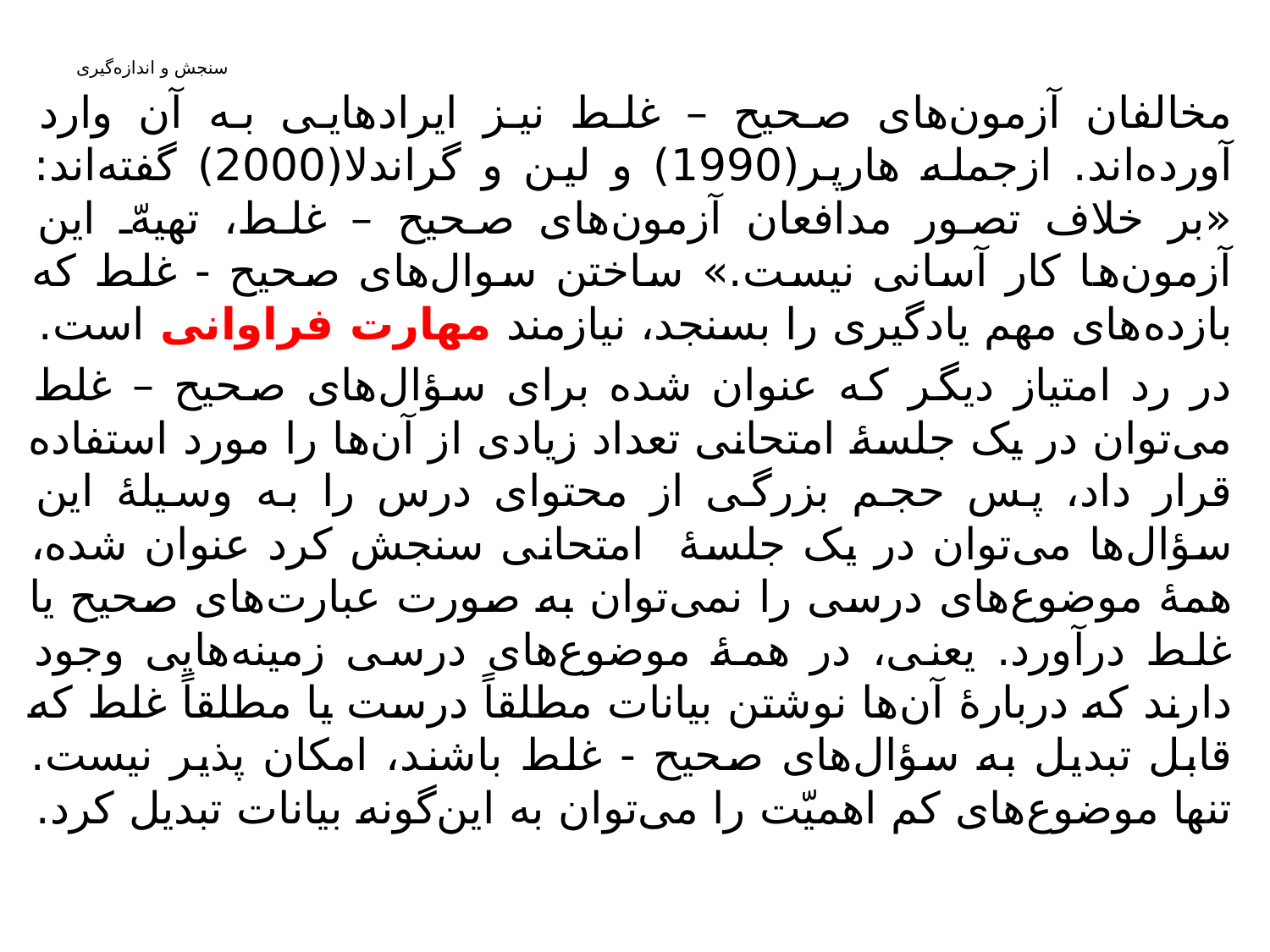

مخالفان آزمون‌های صحیح – غلط نیز ایرادهایی به آن وارد آورده‌اند. ازجمله هارپر(1990) و لین و گراندلا(2000) گفته‌اند: «بر خلاف تصور مدافعان آزمون‌های صحیح – غلط، تهیهّ این آزمون‌ها کار آسانی نیست.» ساختن سوال‌های صحیح - غلط که بازده‌های مهم یادگیری را بسنجد، نیازمند مهارت فراوانی است.
در رد امتیاز دیگر که عنوان شده برای سؤال‌های صحیح – غلط می‌توان در یک جلسۀ امتحانی تعداد زیادی از آن‌ها را مورد استفاده قرار داد، پس حجم بزرگی از محتوای درس را به وسیلۀ این سؤال‌ها می‌توان در یک جلسۀ  امتحانی سنجش کرد عنوان شده، همۀ موضوع‌های درسی را نمی‌توان به صورت عبارت‌های صحیح یا غلط درآورد. یعنی، در همۀ موضوع‌های درسی زمینه‌هایی وجود دارند که دربارۀ آن‌ها نوشتن بیانات مطلقاً درست یا مطلقاً غلط که قابل تبدیل به سؤال‌های صحیح - غلط باشند، امکان پذیر نیست. تنها موضوع‌های کم اهمیّت را می‌توان به این‌گونه بیانات تبدیل کرد.

# سنجش و اندازه‌گیری